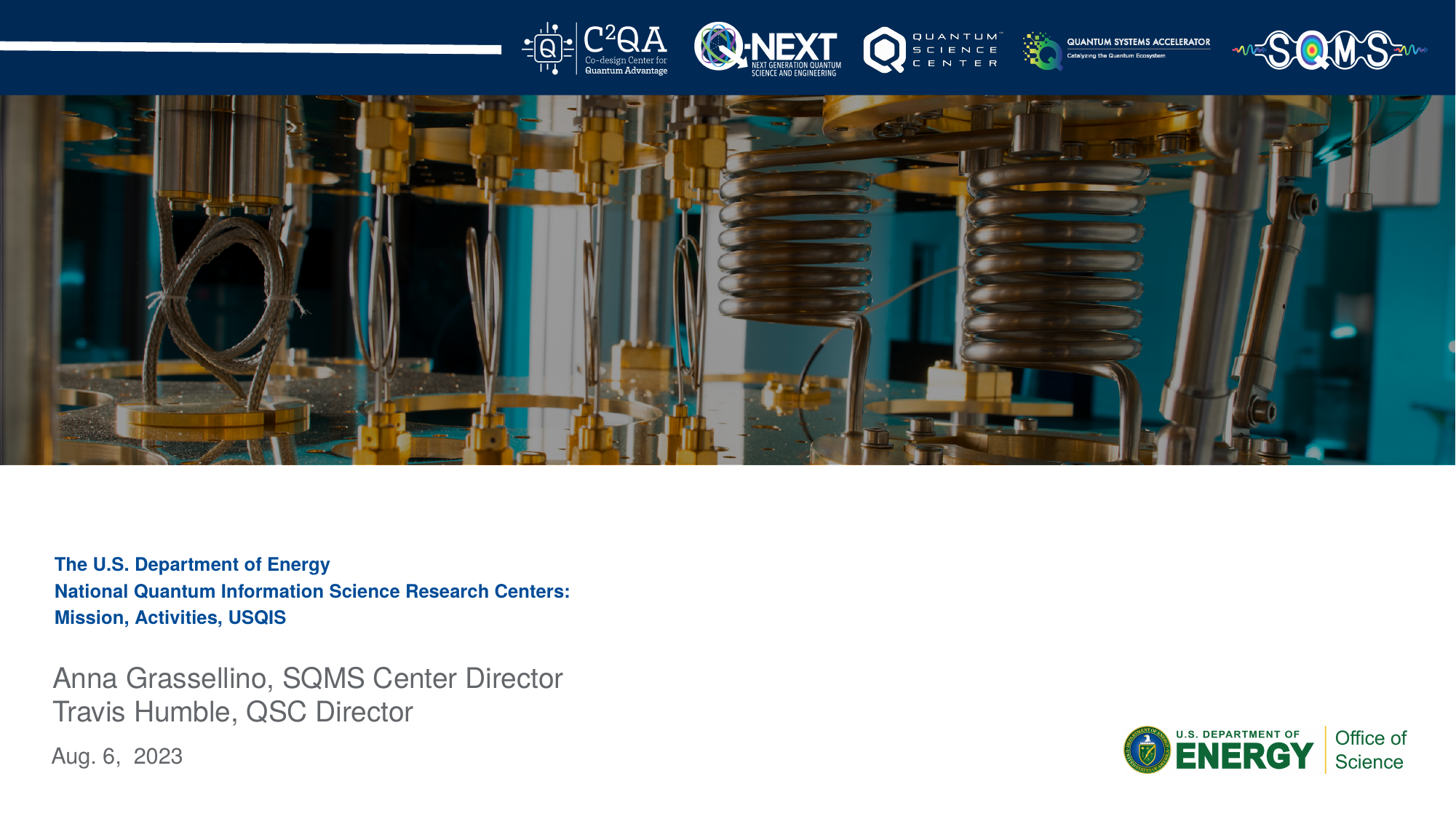

The U.S. Department of Energy
National Quantum Information Science Research Centers:
Mission, Activities, USQIS

Anna Grassellino, SQMS Center Director
Travis Humble, QSC Director
Aug. 6,  2023